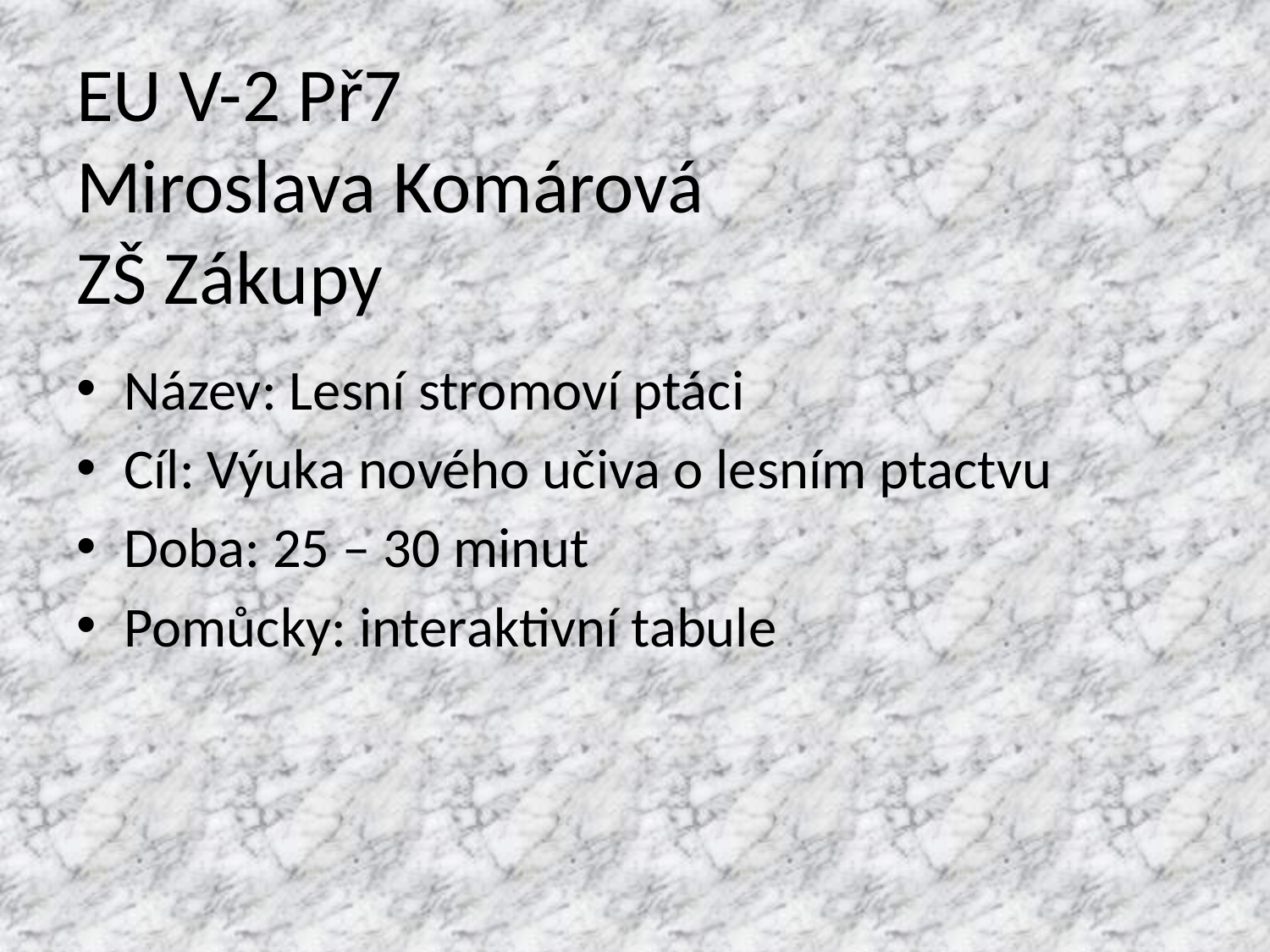

# EU V-2 Př7 Miroslava Komárová ZŠ Zákupy
Název: Lesní stromoví ptáci
Cíl: Výuka nového učiva o lesním ptactvu
Doba: 25 – 30 minut
Pomůcky: interaktivní tabule